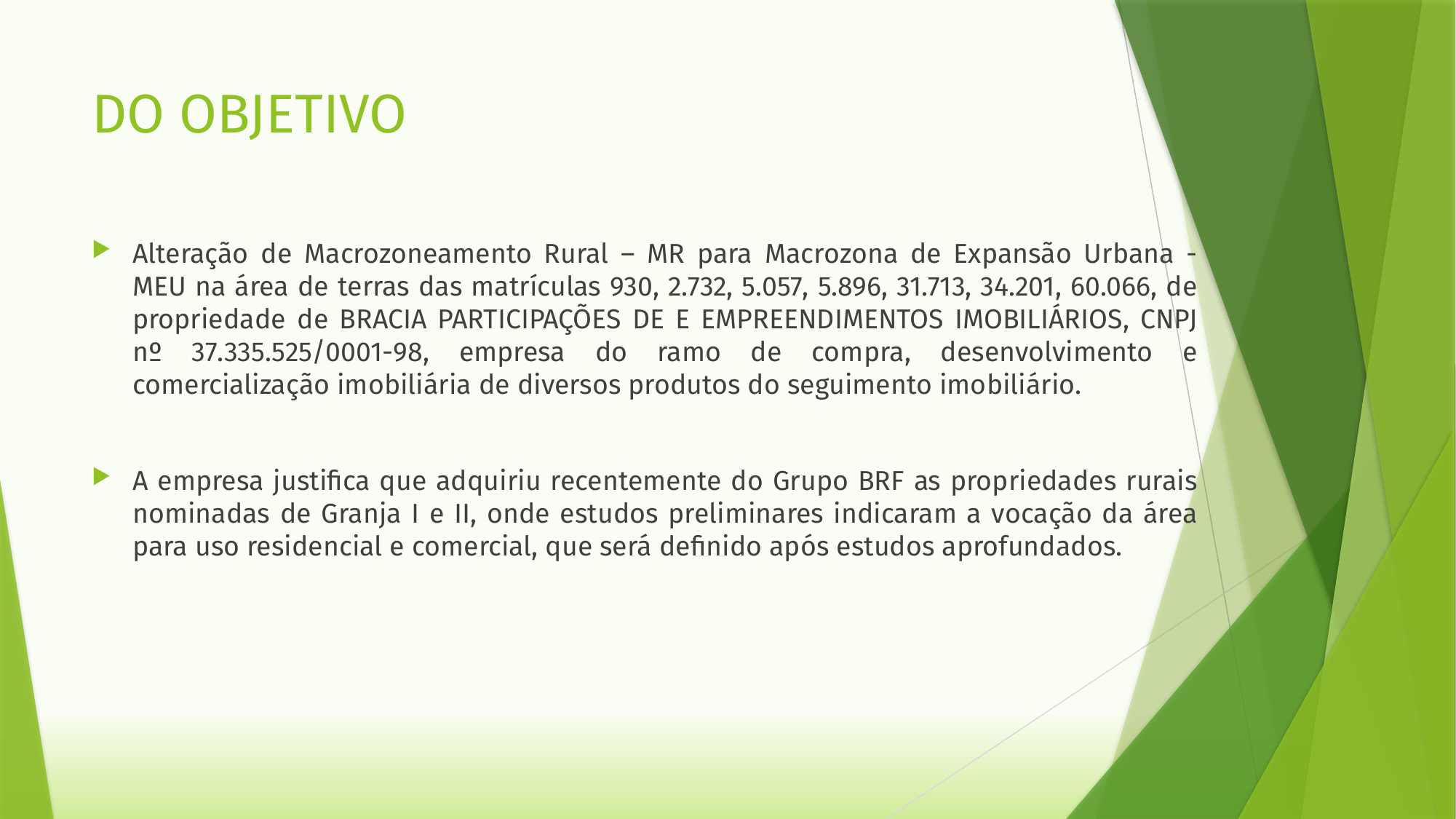

# DO OBJETIVO
Alteração de Macrozoneamento Rural – MR para Macrozona de Expansão Urbana - MEU na área de terras das matrículas 930, 2.732, 5.057, 5.896, 31.713, 34.201, 60.066, de propriedade de BRACIA PARTICIPAÇÕES DE E EMPREENDIMENTOS IMOBILIÁRIOS, CNPJ nº 37.335.525/0001-98, empresa do ramo de compra, desenvolvimento e comercialização imobiliária de diversos produtos do seguimento imobiliário.

A empresa justifica que adquiriu recentemente do Grupo BRF as propriedades rurais nominadas de Granja I e II, onde estudos preliminares indicaram a vocação da área para uso residencial e comercial, que será definido após estudos aprofundados.